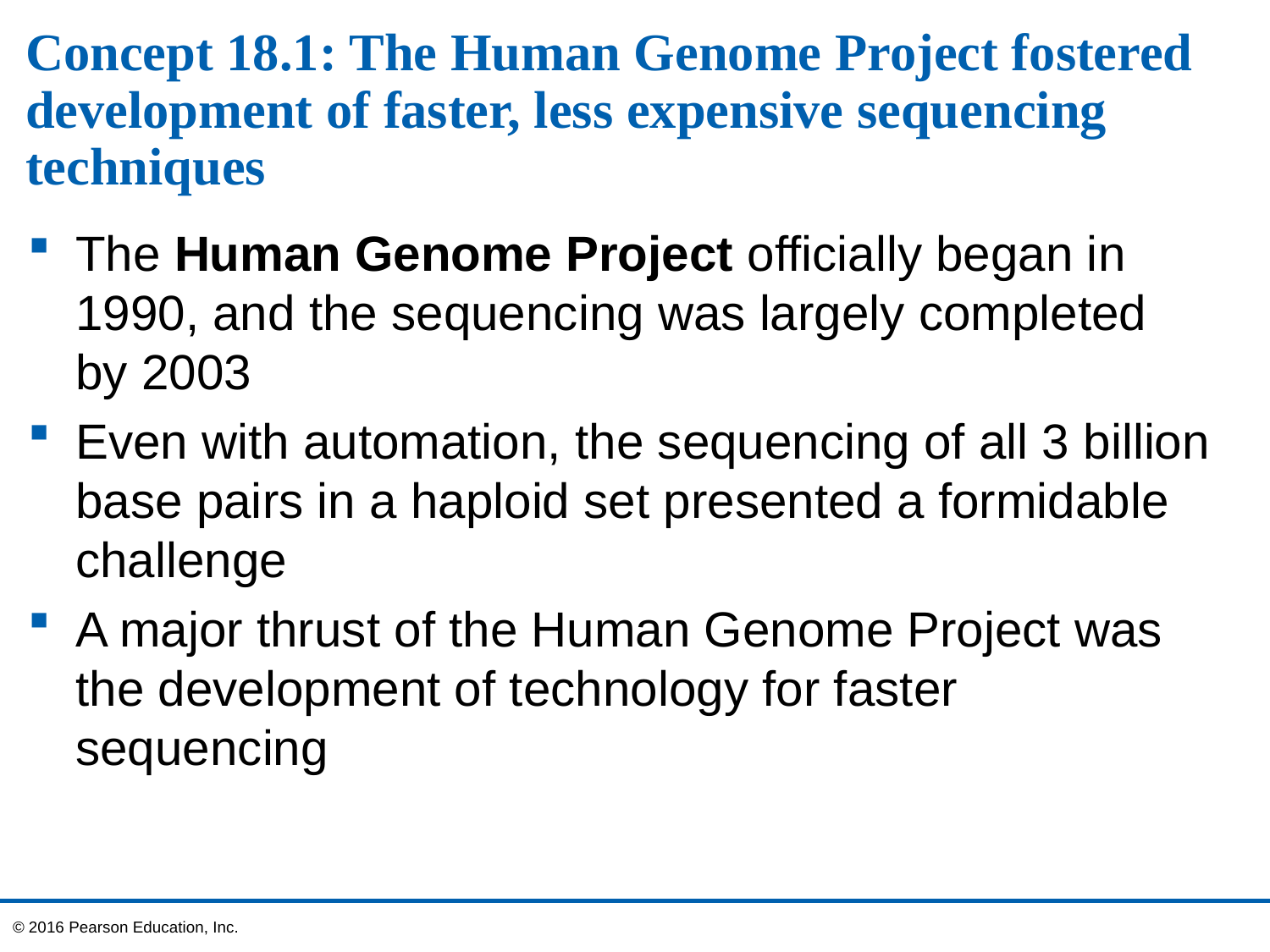

# Concept 18.1: The Human Genome Project fostered development of faster, less expensive sequencing techniques
The Human Genome Project officially began in 1990, and the sequencing was largely completed
by 2003
Even with automation, the sequencing of all 3 billion base pairs in a haploid set presented a formidable challenge
A major thrust of the Human Genome Project was
the development of technology for faster sequencing
© 2016 Pearson Education, Inc.